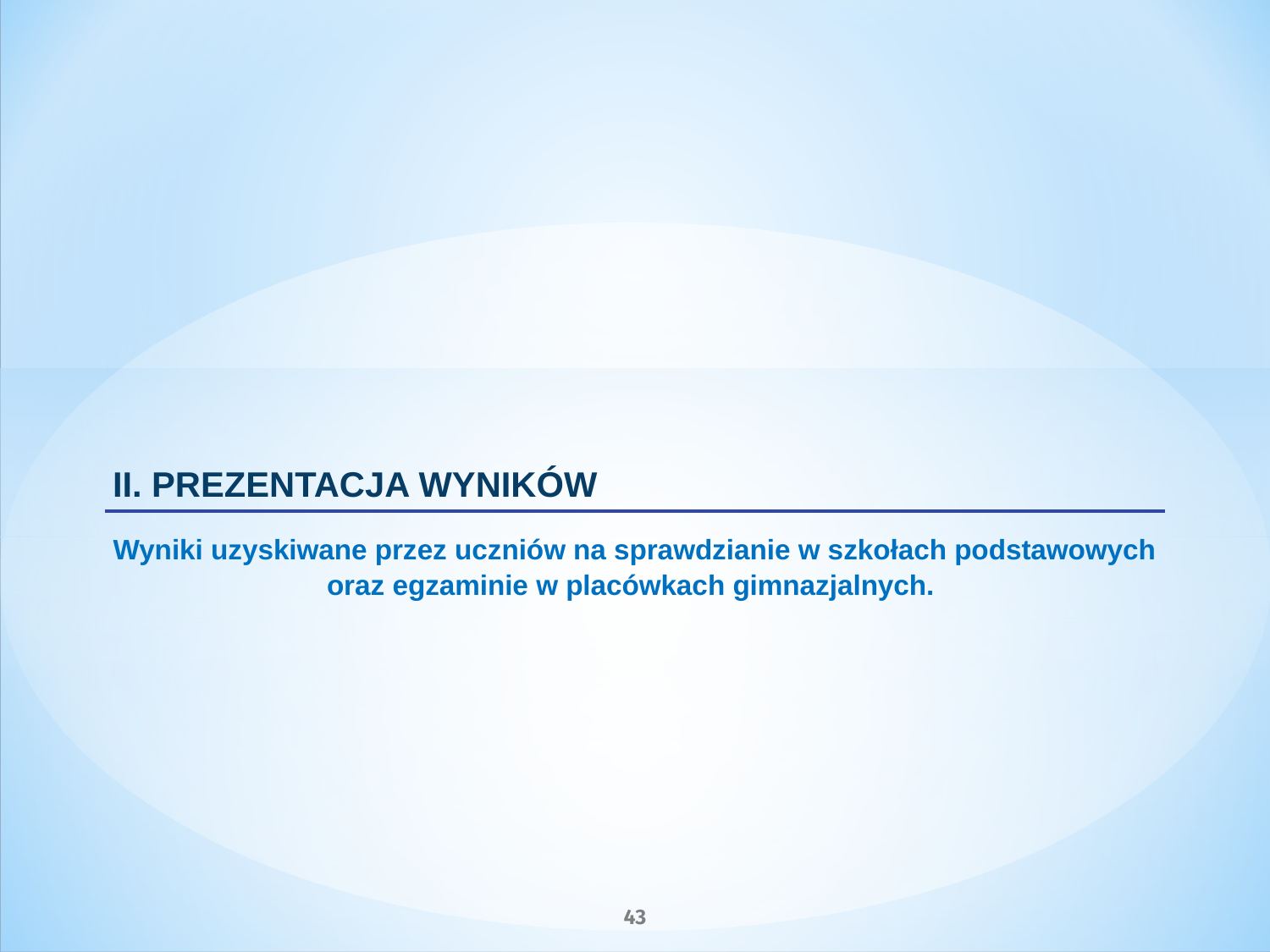

II. PREZENTACJA WYNIKÓW

Wyniki uzyskiwane przez uczniów na sprawdzianie w szkołach podstawowych oraz egzaminie w placówkach gimnazjalnych.
43